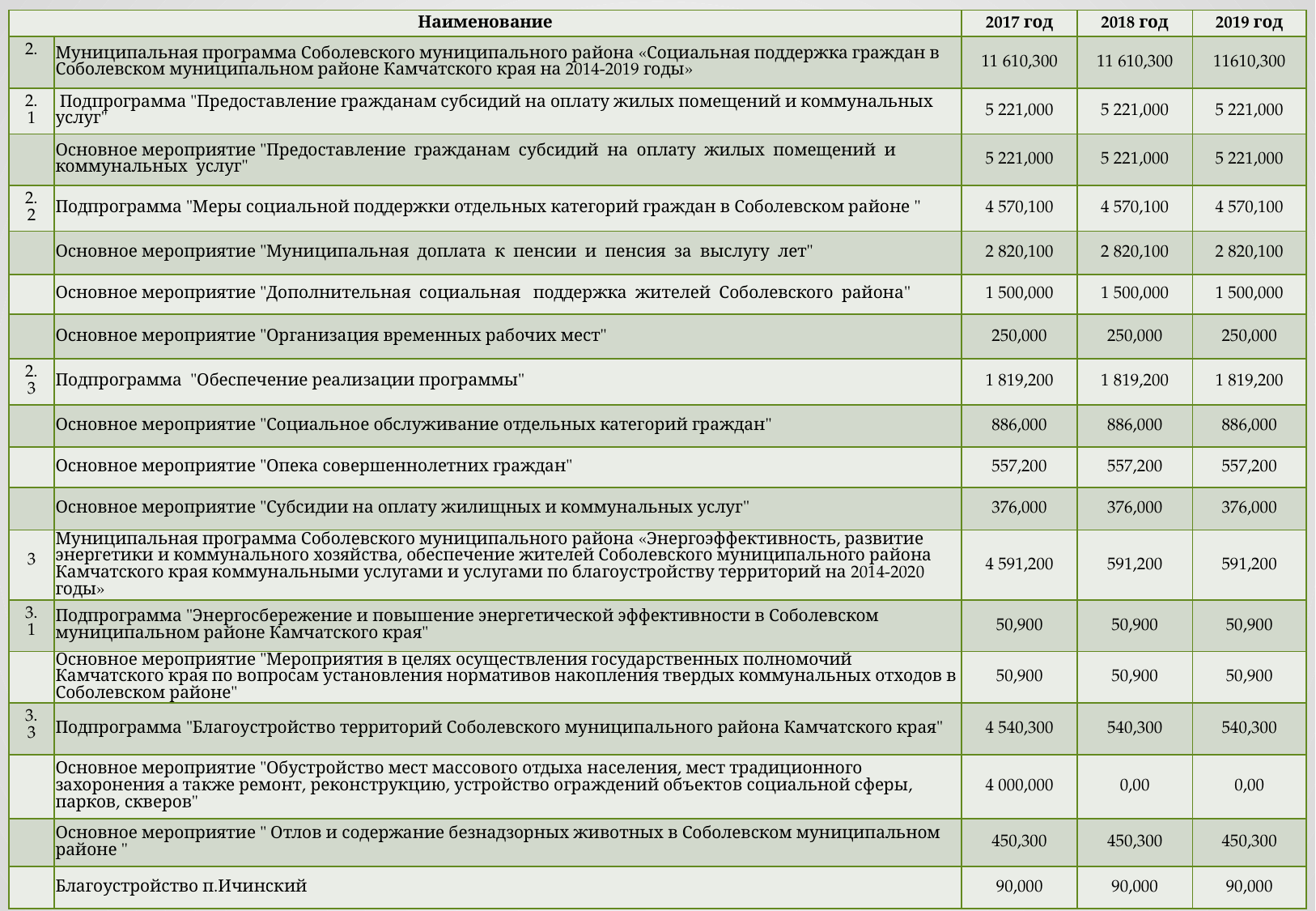

| Наименование |  | 2017 год | 2018 год | 2019 год |
| --- | --- | --- | --- | --- |
| 2. | Муниципальная программа Соболевского муниципального района «Социальная поддержка граждан в Соболевском муниципальном районе Камчатского края на 2014-2019 годы» | 11 610,300 | 11 610,300 | 11610,300 |
| 2.1 | Подпрограмма "Предоставление гражданам субсидий на оплату жилых помещений и коммунальных услуг" | 5 221,000 | 5 221,000 | 5 221,000 |
|  | Основное мероприятие "Предоставление гражданам субсидий на оплату жилых помещений и коммунальных услуг" | 5 221,000 | 5 221,000 | 5 221,000 |
| 2.2 | Подпрограмма "Меры социальной поддержки отдельных категорий граждан в Соболевском районе " | 4 570,100 | 4 570,100 | 4 570,100 |
|  | Основное мероприятие "Муниципальная доплата к пенсии и пенсия за выслугу лет" | 2 820,100 | 2 820,100 | 2 820,100 |
|  | Основное мероприятие "Дополнительная социальная поддержка жителей Соболевского района" | 1 500,000 | 1 500,000 | 1 500,000 |
|  | Основное мероприятие "Организация временных рабочих мест" | 250,000 | 250,000 | 250,000 |
| 2.3 | Подпрограмма "Обеспечение реализации программы" | 1 819,200 | 1 819,200 | 1 819,200 |
|  | Основное мероприятие "Социальное обслуживание отдельных категорий граждан" | 886,000 | 886,000 | 886,000 |
|  | Основное мероприятие "Опека совершеннолетних граждан" | 557,200 | 557,200 | 557,200 |
|  | Основное мероприятие "Субсидии на оплату жилищных и коммунальных услуг" | 376,000 | 376,000 | 376,000 |
| 3 | Муниципальная программа Соболевского муниципального района «Энергоэффективность, развитие энергетики и коммунального хозяйства, обеспечение жителей Соболевского муниципального района Камчатского края коммунальными услугами и услугами по благоустройству территорий на 2014-2020 годы» | 4 591,200 | 591,200 | 591,200 |
| 3.1 | Подпрограмма "Энергосбережение и повышение энергетической эффективности в Соболевском муниципальном районе Камчатского края" | 50,900 | 50,900 | 50,900 |
|  | Основное мероприятие "Мероприятия в целях осуществления государственных полномочий Камчатского края по вопросам установления нормативов накопления твердых коммунальных отходов в Соболевском районе" | 50,900 | 50,900 | 50,900 |
| 3.3 | Подпрограмма "Благоустройство территорий Соболевского муниципального района Камчатского края" | 4 540,300 | 540,300 | 540,300 |
|  | Основное мероприятие "Обустройство мест массового отдыха населения, мест традиционного захоронения а также ремонт, реконструкцию, устройство ограждений объектов социальной сферы, парков, скверов" | 4 000,000 | 0,00 | 0,00 |
|  | Основное мероприятие " Отлов и содержание безнадзорных животных в Соболевском муниципальном районе " | 450,300 | 450,300 | 450,300 |
|  | Благоустройство п.Ичинский | 90,000 | 90,000 | 90,000 |